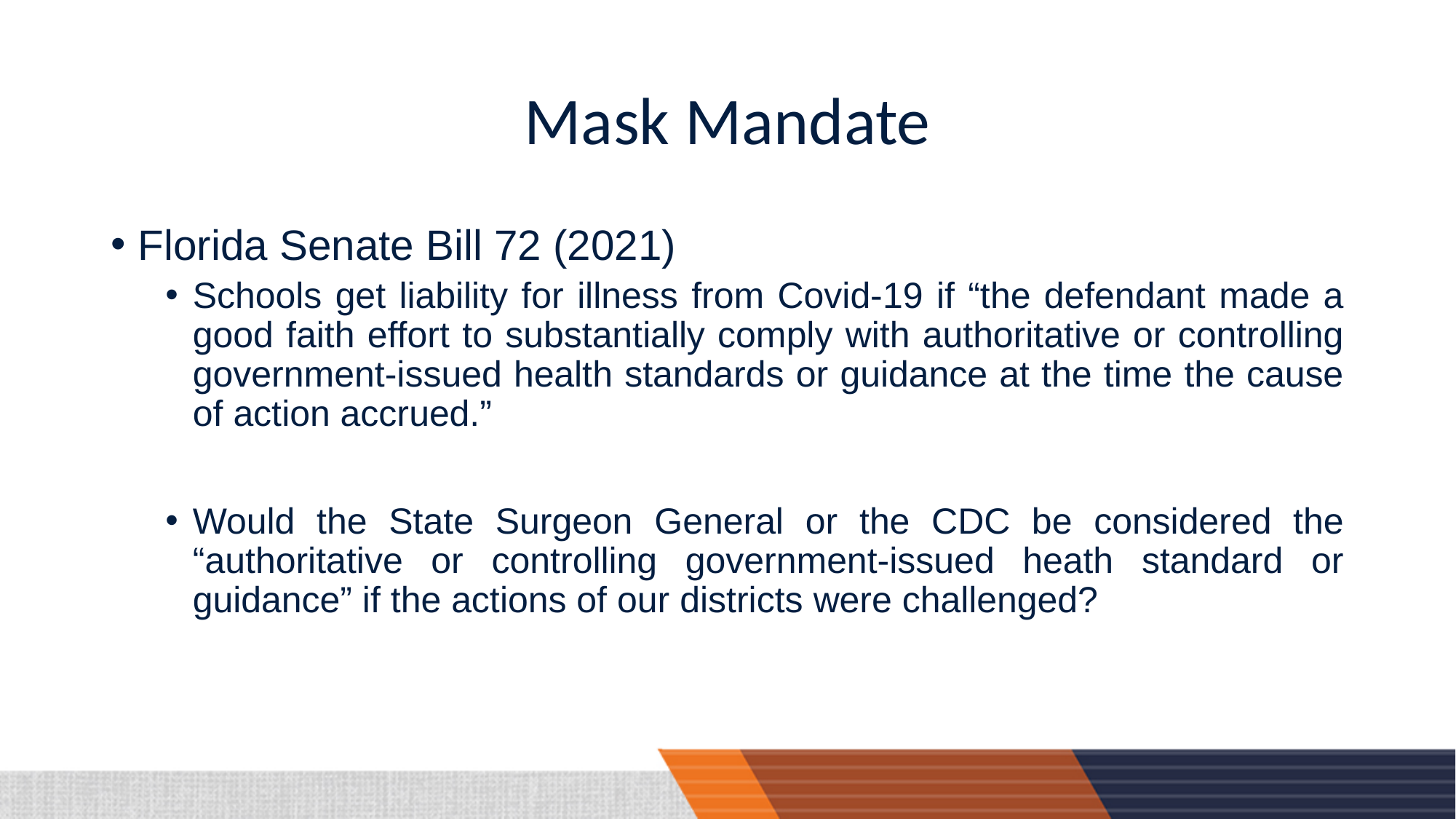

# Mask Mandate
Florida Senate Bill 72 (2021)
Schools get liability for illness from Covid-19 if “the defendant made a good faith effort to substantially comply with authoritative or controlling government-issued health standards or guidance at the time the cause of action accrued.”

Would the State Surgeon General or the CDC be considered the “authoritative or controlling government-issued heath standard or guidance” if the actions of our districts were challenged?